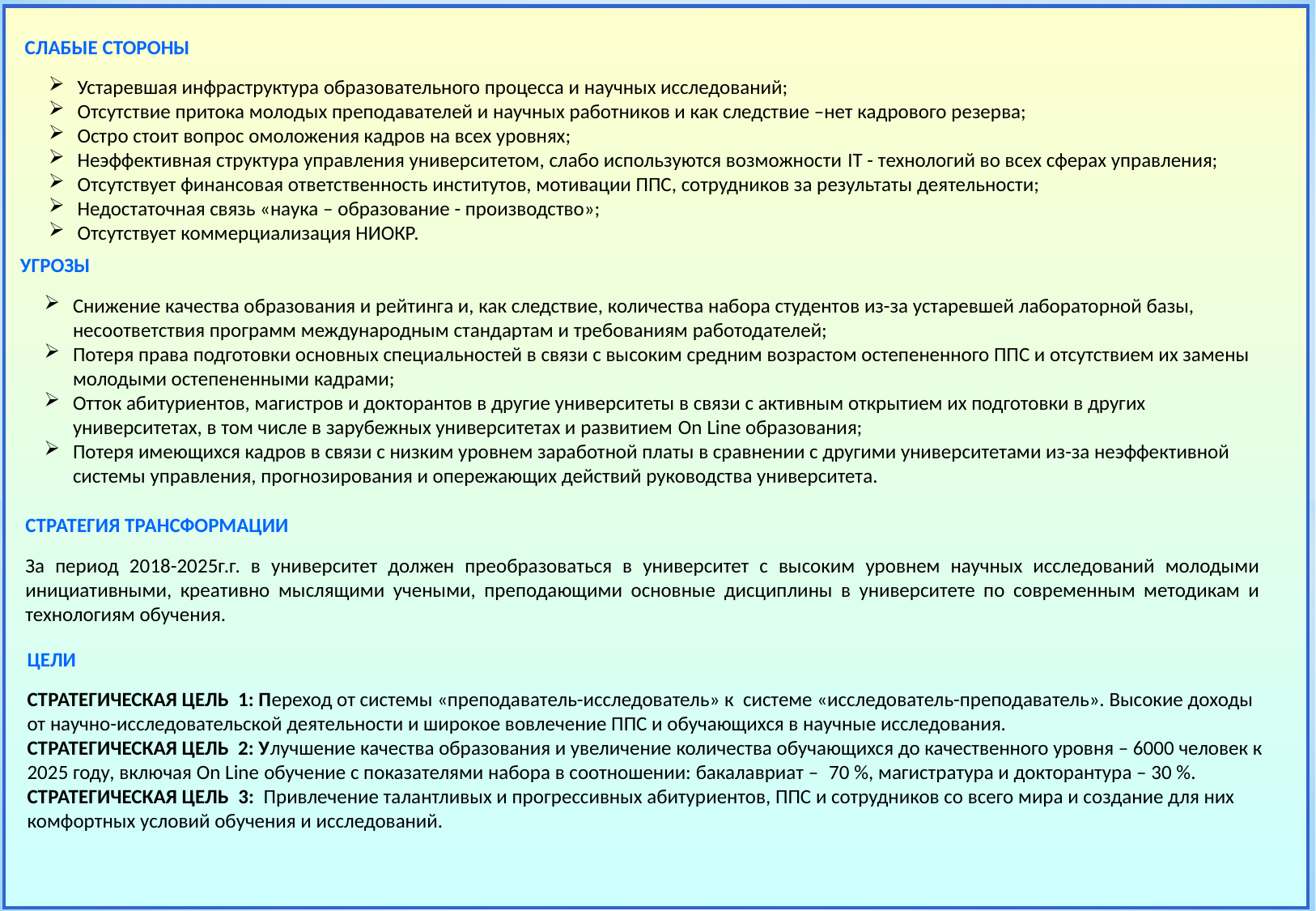

СЛАБЫЕ СТОРОНЫ

Устаревшая инфраструктура образовательного процесса и научных исследований;
Отсутствие притока молодых преподавателей и научных работников и как следствие –нет кадрового резерва;
Остро стоит вопрос омоложения кадров на всех уровнях;
Неэффективная структура управления университетом, слабо используются возможности IT - технологий во всех сферах управления;
Отсутствует финансовая ответственность институтов, мотивации ППС, сотрудников за результаты деятельности;
Недостаточная связь «наука – образование - производство»;
Отсутствует коммерциализация НИОКР.
УГРОЗЫ

Снижение качества образования и рейтинга и, как следствие, количества набора студентов из-за устаревшей лабораторной базы, несоответствия программ международным стандартам и требованиям работодателей;
Потеря права подготовки основных специальностей в связи с высоким средним возрастом остепененного ППС и отсутствием их замены молодыми остепененными кадрами;
Отток абитуриентов, магистров и докторантов в другие университеты в связи с активным открытием их подготовки в других университетах, в том числе в зарубежных университетах и развитием On Line образования;
Потеря имеющихся кадров в связи с низким уровнем заработной платы в сравнении с другими университетами из-за неэффективной системы управления, прогнозирования и опережающих действий руководства университета.
СТРАТЕГИЯ ТРАНСФОРМАЦИИ

За период 2018-2025г.г. в университет должен преобразоваться в университет с высоким уровнем научных исследований молодыми инициативными, креативно мыслящими учеными, преподающими основные дисциплины в университете по современным методикам и технологиям обучения.
ЦЕЛИ

СТРАТЕГИЧЕСКАЯ ЦЕЛЬ  1: Переход от системы «преподаватель-исследователь» к  системе «исследователь-преподаватель». Высокие доходы от научно-исследовательской деятельности и широкое вовлечение ППС и обучающихся в научные исследования.
СТРАТЕГИЧЕСКАЯ ЦЕЛЬ  2: Улучшение качества образования и увеличение количества обучающихся до качественного уровня – 6000 человек к 2025 году, включая On Line обучение с показателями набора в соотношении: бакалавриат –  70 %, магистратура и докторантура – 30 %.
СТРАТЕГИЧЕСКАЯ ЦЕЛЬ  3:  Привлечение талантливых и прогрессивных абитуриентов, ППС и сотрудников со всего мира и создание для них комфортных условий обучения и исследований.